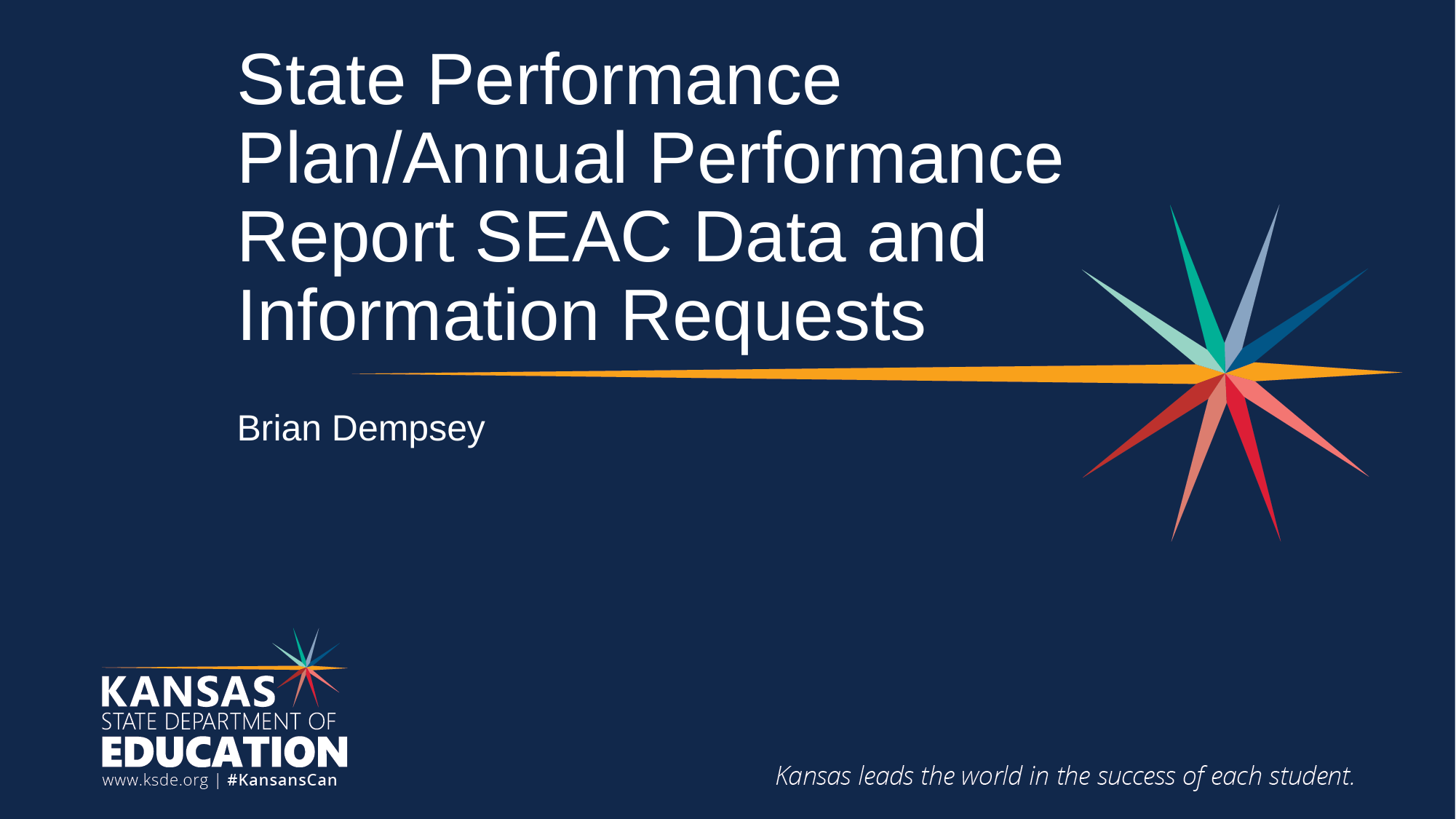

# State Performance Plan/Annual Performance Report SEAC Data and Information Requests
Brian Dempsey